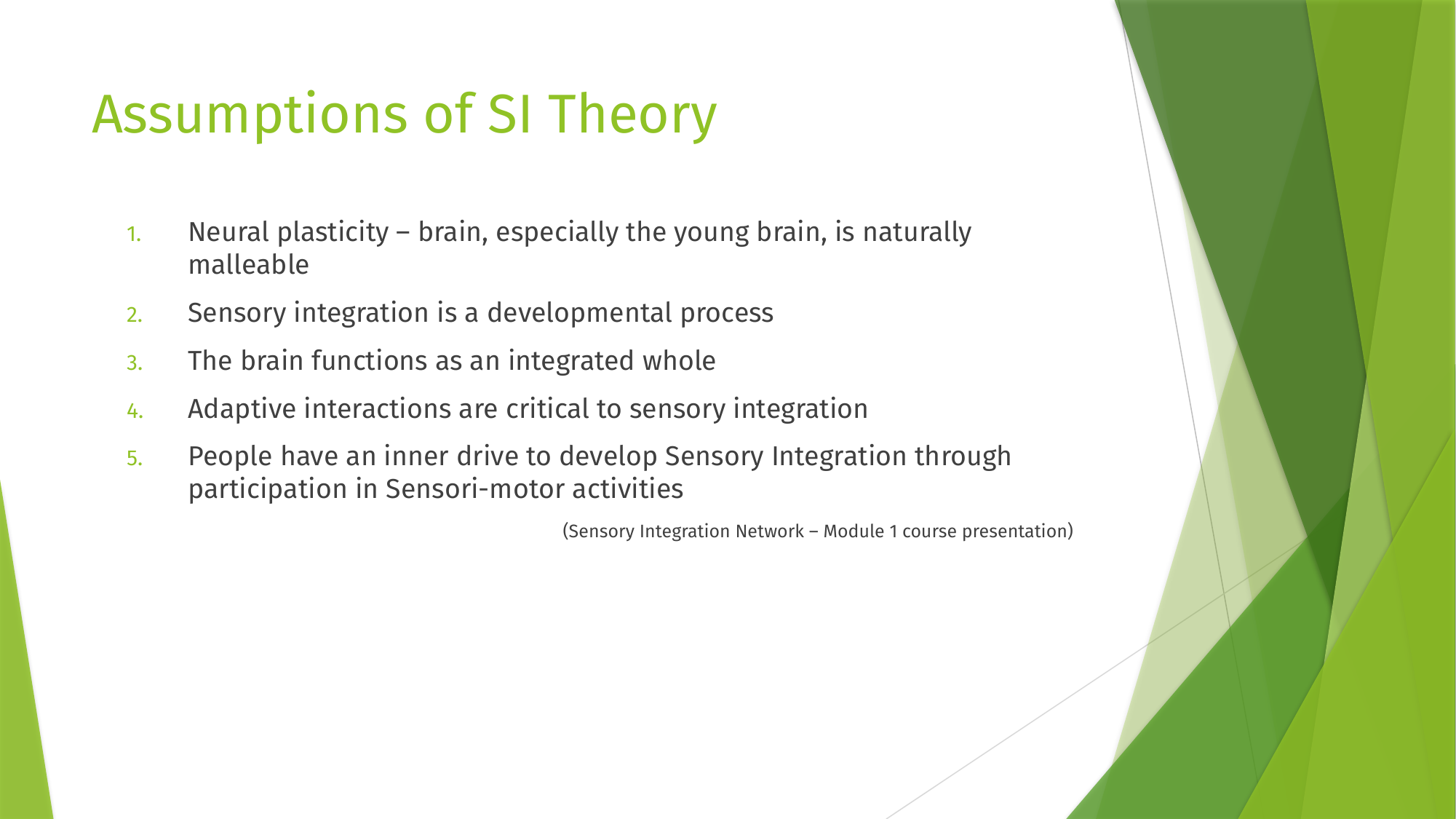

# Assumptions of SI Theory
Neural plasticity – brain, especially the young brain, is naturally malleable
Sensory integration is a developmental process
The brain functions as an integrated whole
Adaptive interactions are critical to sensory integration
People have an inner drive to develop Sensory Integration through participation in Sensori-motor activities
(Sensory Integration Network – Module 1 course presentation)